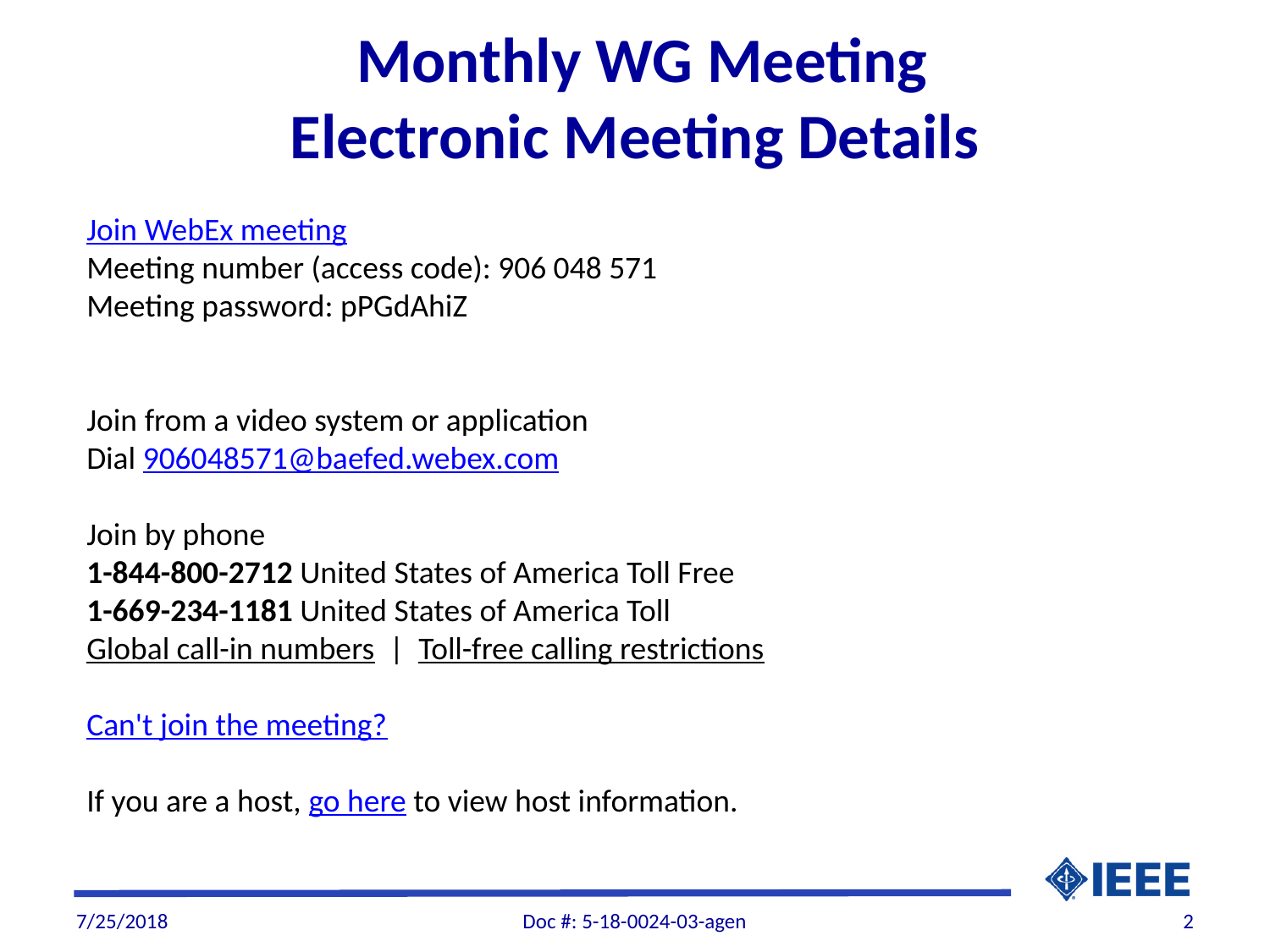

Monthly WG Meeting
Electronic Meeting Details

Join WebEx meeting  
Meeting number (access code): 906 048 571
Meeting password: pPGdAhiZ 
 
Join from a video system or application
Dial 906048571@baefed.webex.com 
 
Join by phone 
1-844-800-2712 United States of America Toll Free 
1-669-234-1181 United States of America Toll 
Global call-in numbers  |  Toll-free calling restrictions  
 
Can't join the meeting?
 
If you are a host, go here to view host information.

7/25/2018
Doc #: 5-18-0024-03-agen
2